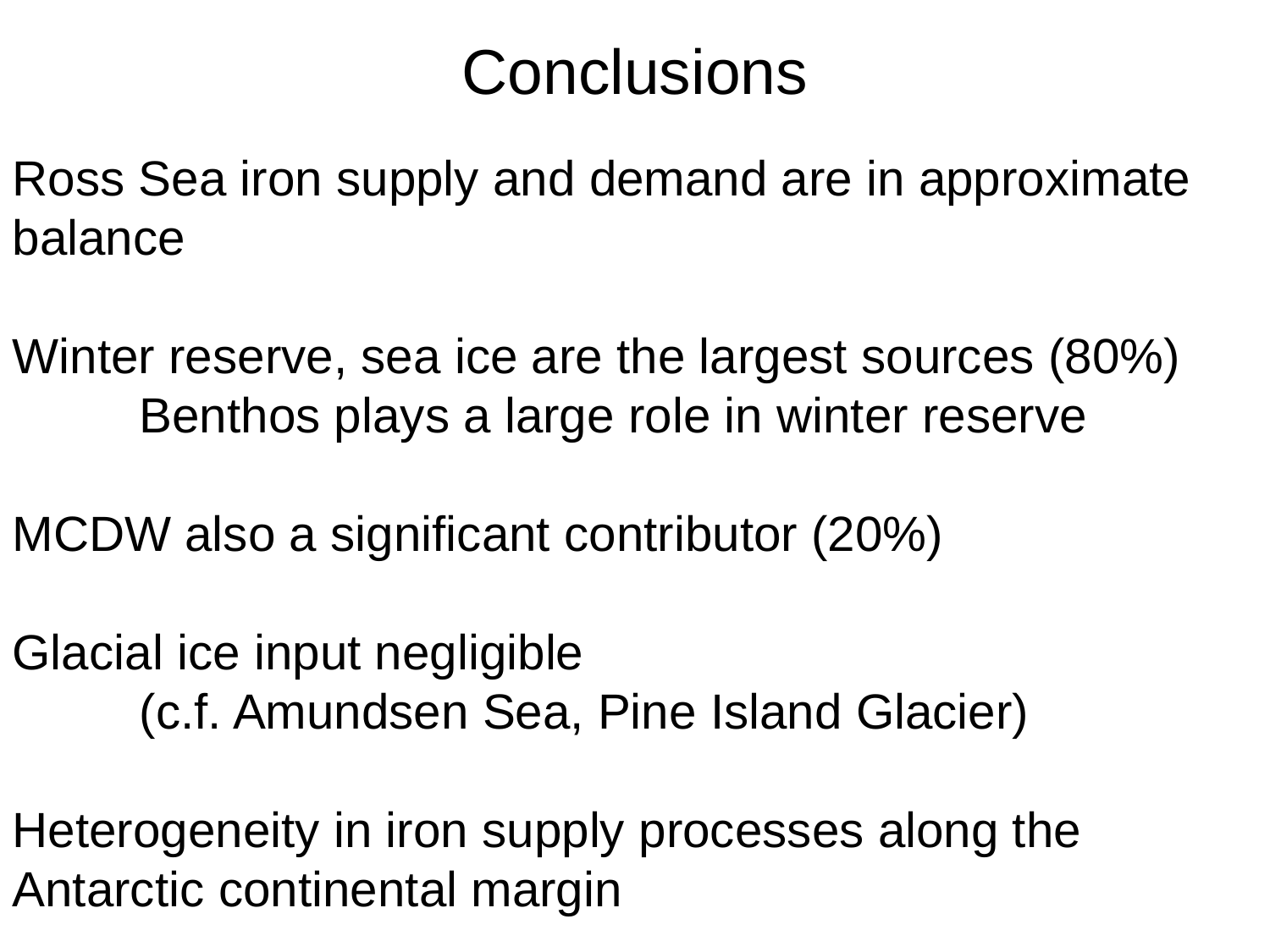

Conclusions
Ross Sea iron supply and demand are in approximate balance

Winter reserve, sea ice are the largest sources (80%)
	Benthos plays a large role in winter reserve

MCDW also a significant contributor (20%)

Glacial ice input negligible
	(c.f. Amundsen Sea, Pine Island Glacier)

Heterogeneity in iron supply processes along the Antarctic continental margin